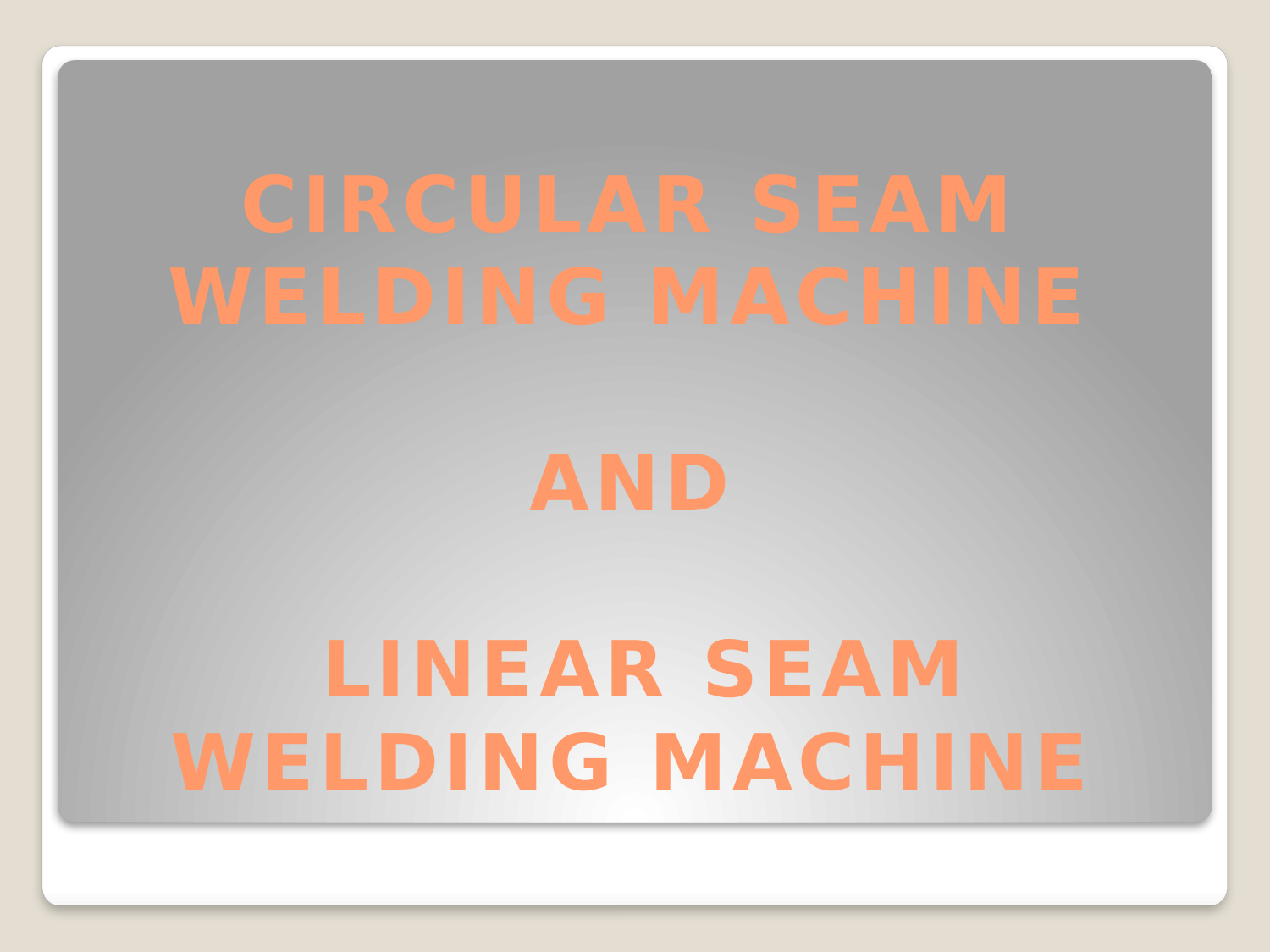

CIRCULAR SEAM WELDING MACHINE
AND
 LINEAR SEAM WELDING MACHINE
#